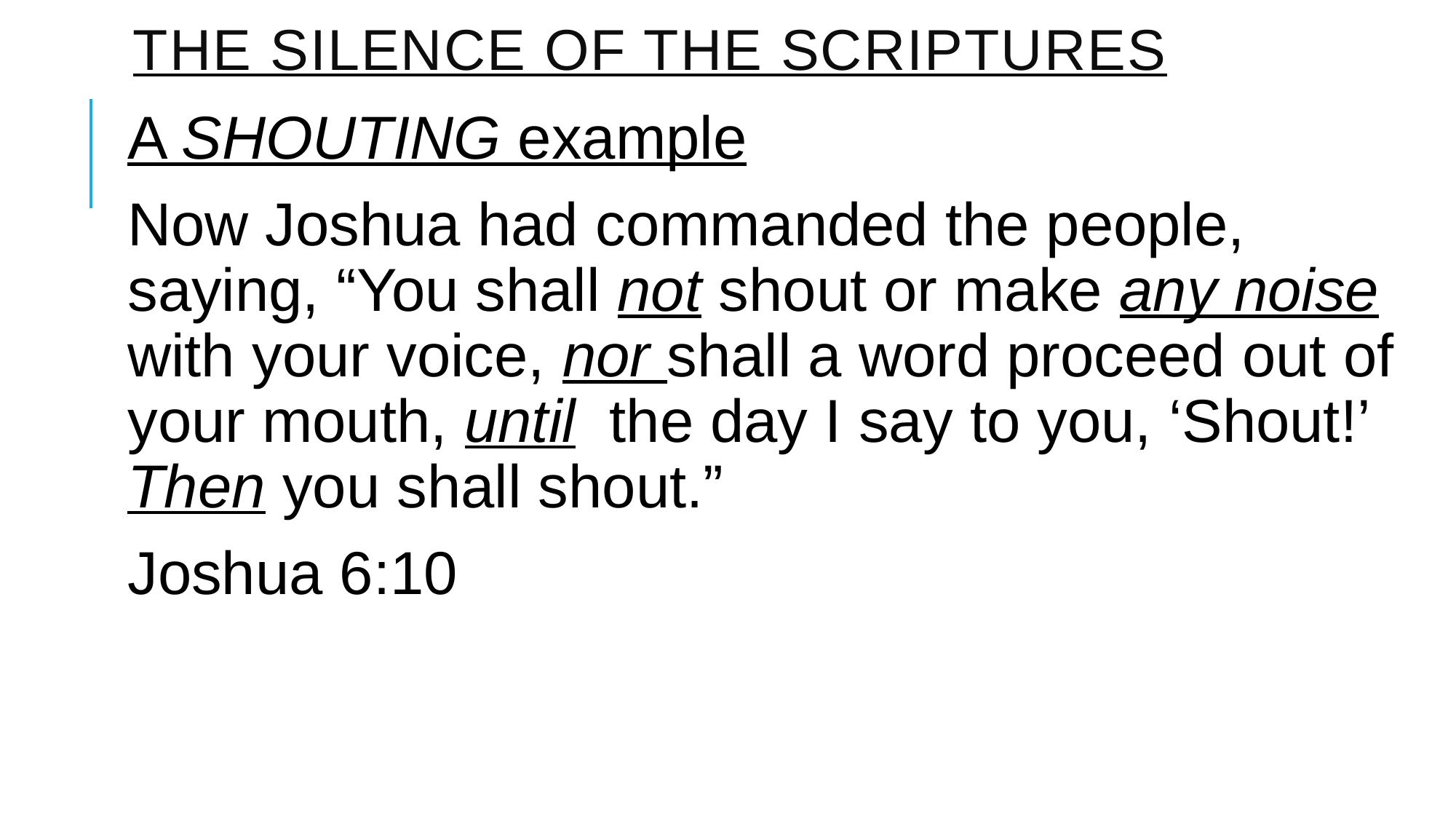

# The Silence of the Scriptures
A SHOUTING example
Now Joshua had commanded the people, saying, “You shall not shout or make any noise with your voice, nor shall a word proceed out of your mouth, until  the day I say to you, ‘Shout!’ Then you shall shout.”
Joshua 6:10